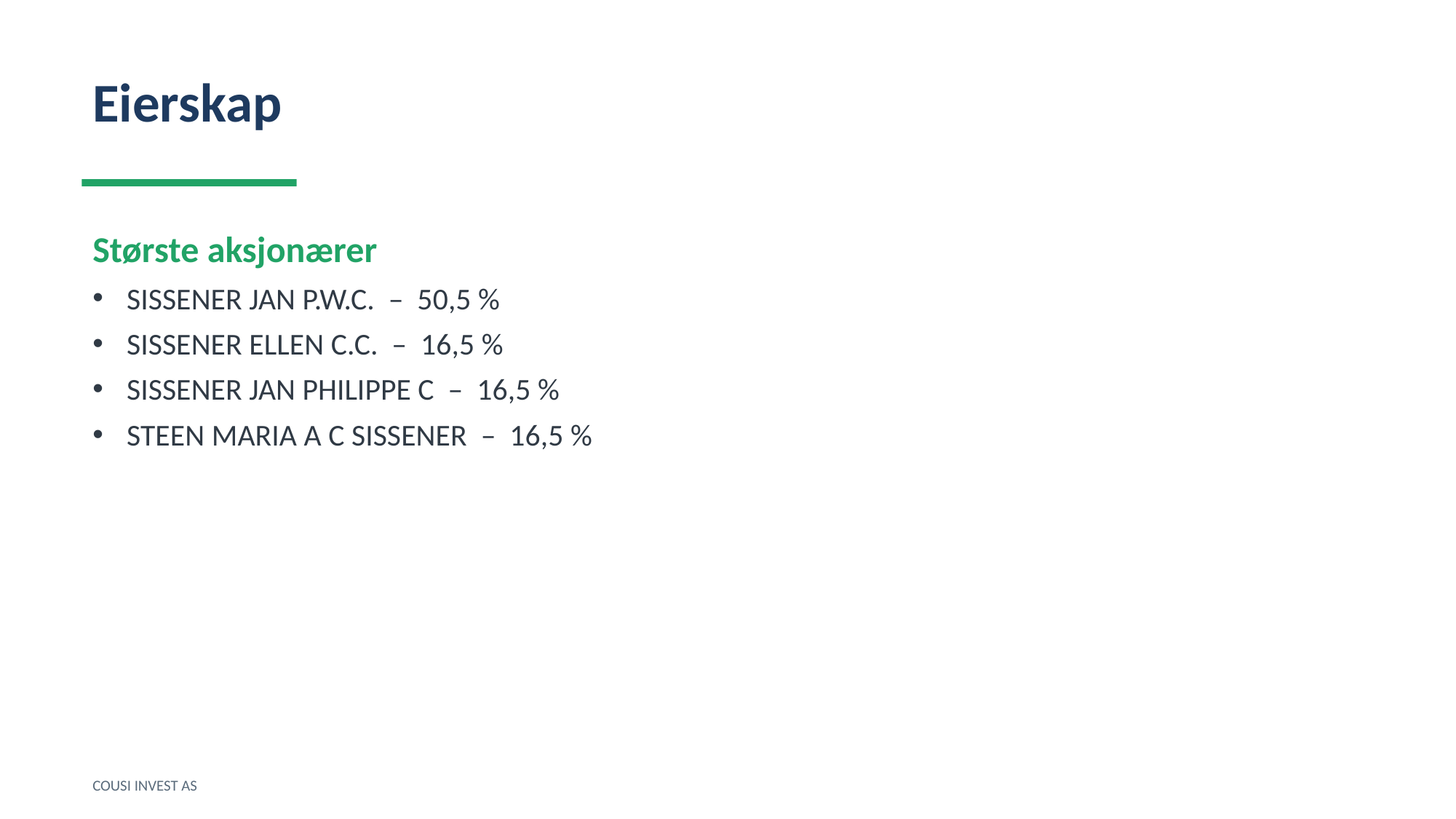

Eierskap

Største aksjonærer
SISSENER JAN P.W.C.  –  50,5 %
SISSENER ELLEN C.C.  –  16,5 %
SISSENER JAN PHILIPPE C  –  16,5 %
STEEN MARIA A C SISSENER  –  16,5 %
COUSI INVEST AS